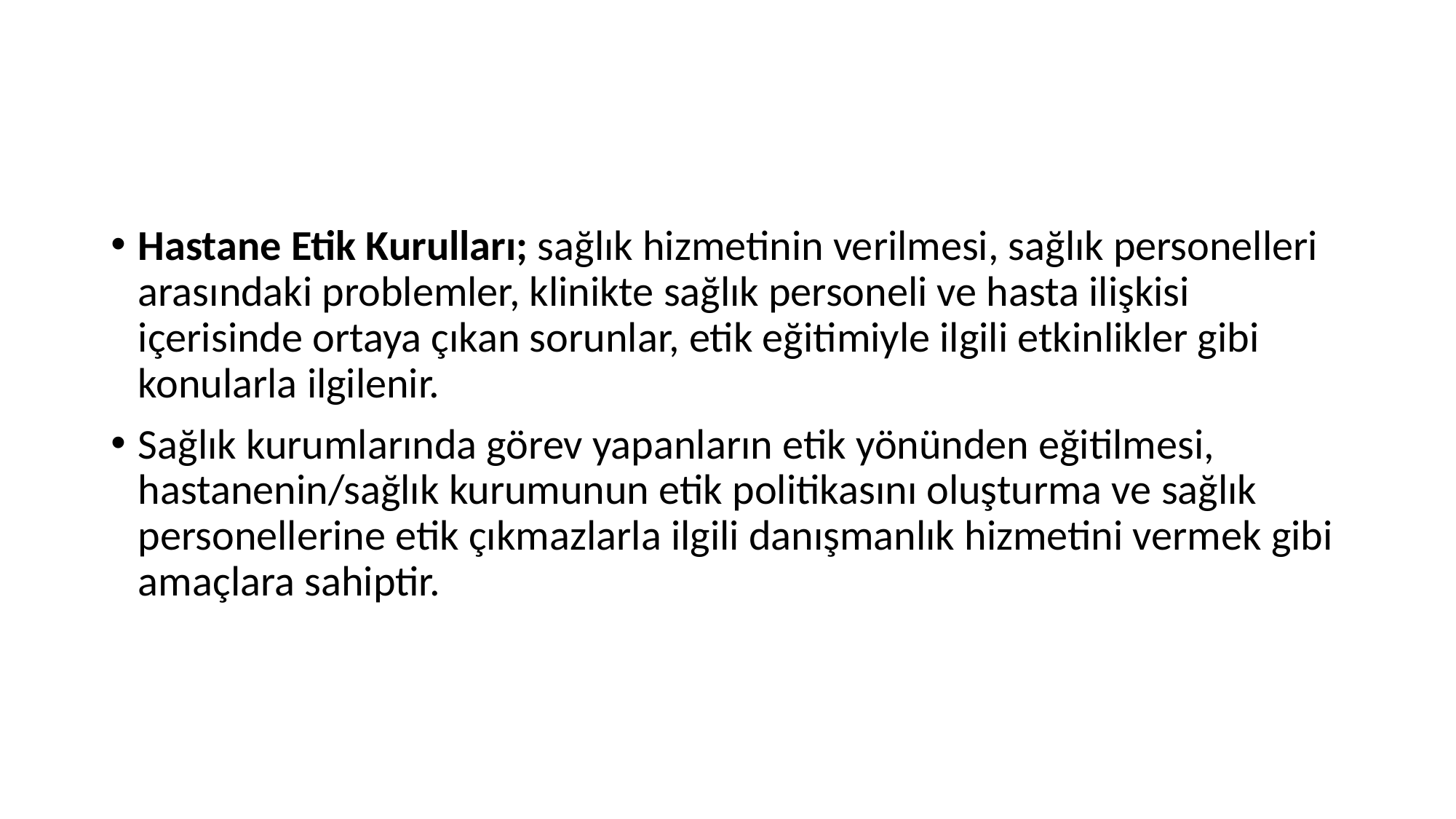

#
Hastane Etik Kurulları; sağlık hizmetinin verilmesi, sağlık personelleri arasındaki problemler, klinikte sağlık personeli ve hasta ilişkisi içerisinde ortaya çıkan sorunlar, etik eğitimiyle ilgili etkinlikler gibi konularla ilgilenir.
Sağlık kurumlarında görev yapanların etik yönünden eğitilmesi, hastanenin/sağlık kurumunun etik politikasını oluşturma ve sağlık personellerine etik çıkmazlarla ilgili danışmanlık hizmetini vermek gibi amaçlara sahiptir.